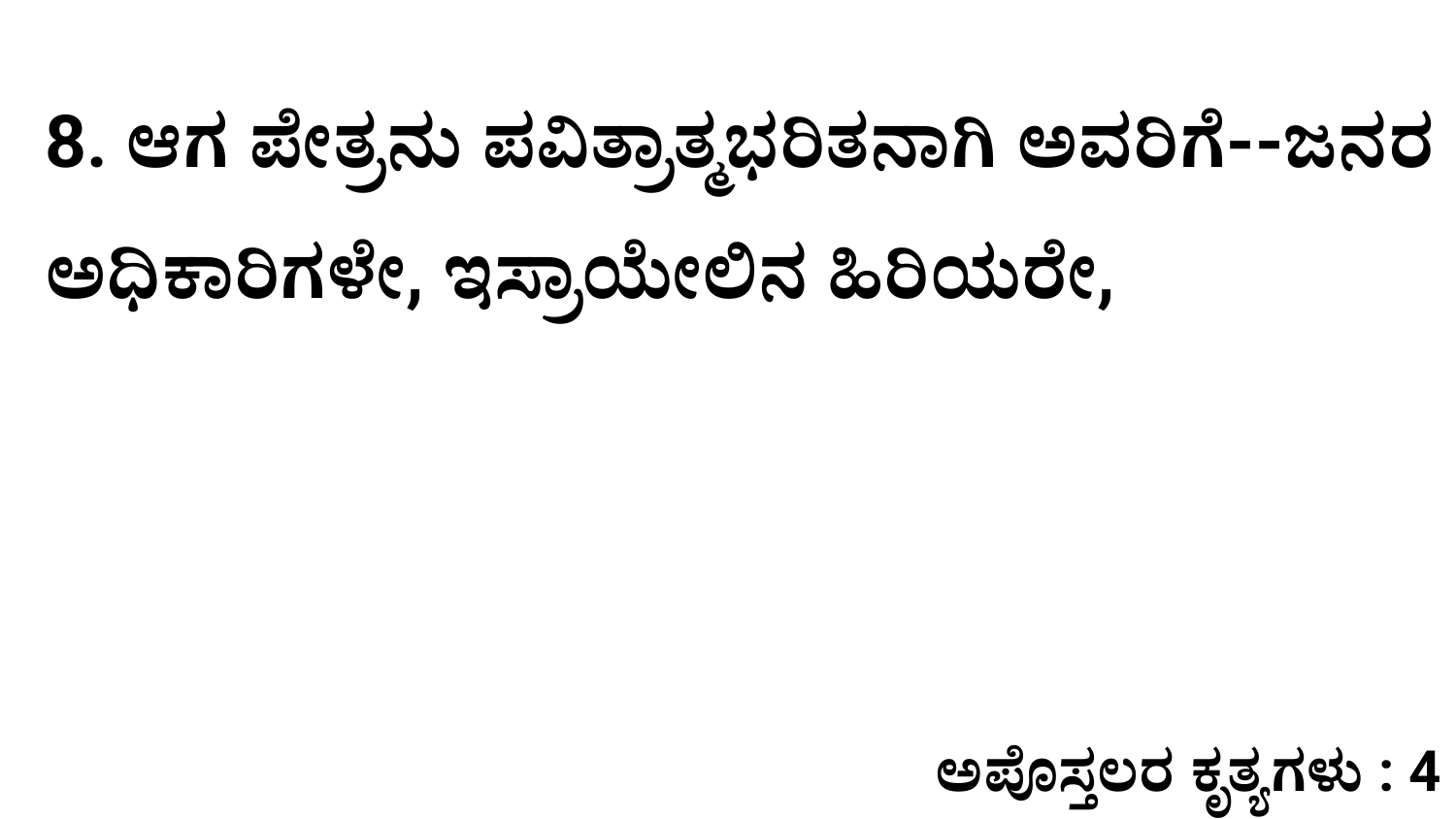

8. ಆಗ ಪೇತ್ರನು ಪವಿತ್ರಾತ್ಮಭರಿತನಾಗಿ ಅವರಿಗೆ--ಜನರ ಅಧಿಕಾರಿಗಳೇ, ಇಸ್ರಾಯೇಲಿನ ಹಿರಿಯರೇ,
ಅಪೊಸ್ತಲರ ಕೃತ್ಯಗಳು : 4